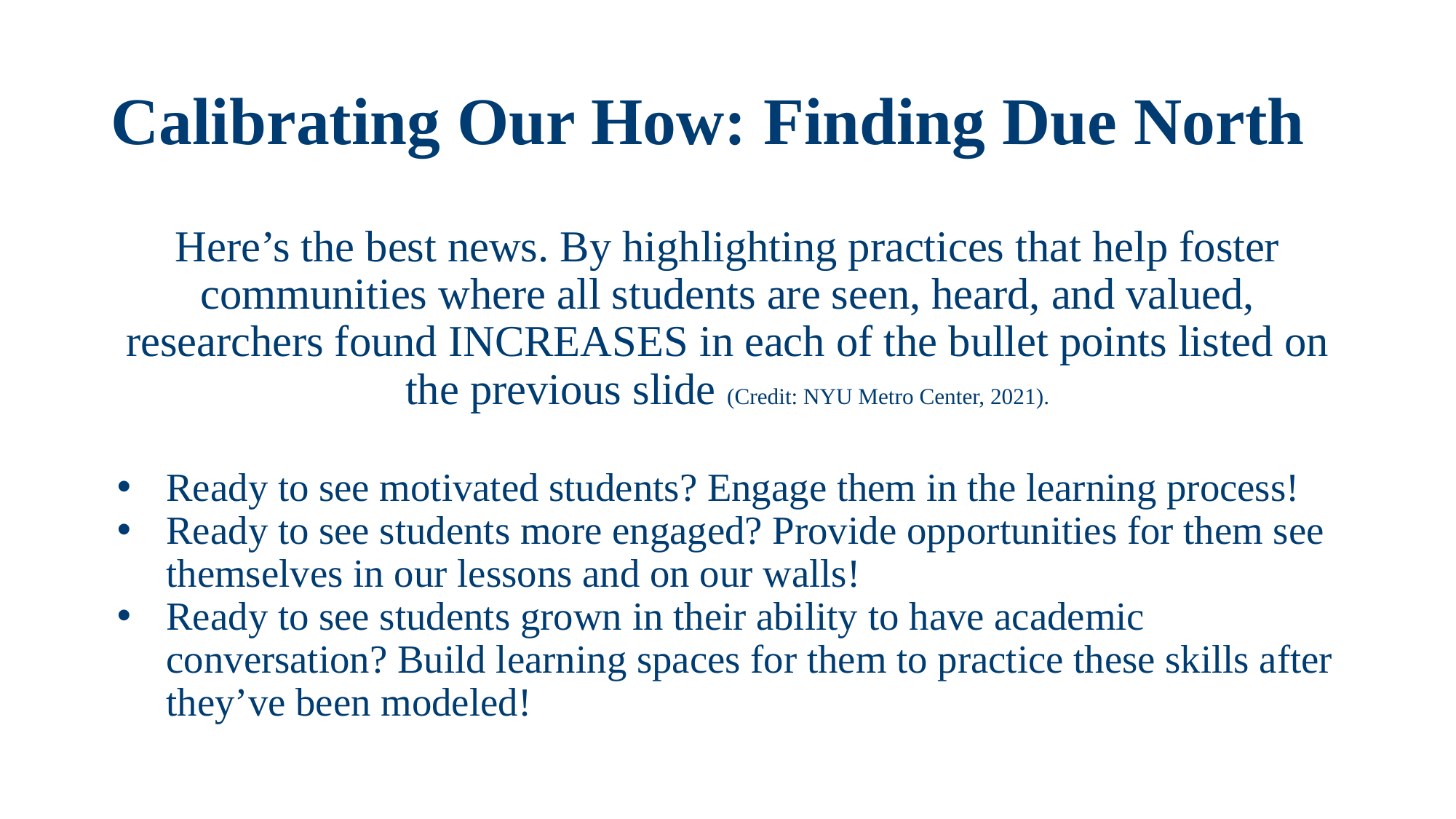

# Calibrating Our How: Finding Due North
Here’s the best news. By highlighting practices that help foster communities where all students are seen, heard, and valued, researchers found INCREASES in each of the bullet points listed on the previous slide (Credit: NYU Metro Center, 2021).

Ready to see motivated students? Engage them in the learning process!
Ready to see students more engaged? Provide opportunities for them see themselves in our lessons and on our walls!
Ready to see students grown in their ability to have academic conversation? Build learning spaces for them to practice these skills after they’ve been modeled!